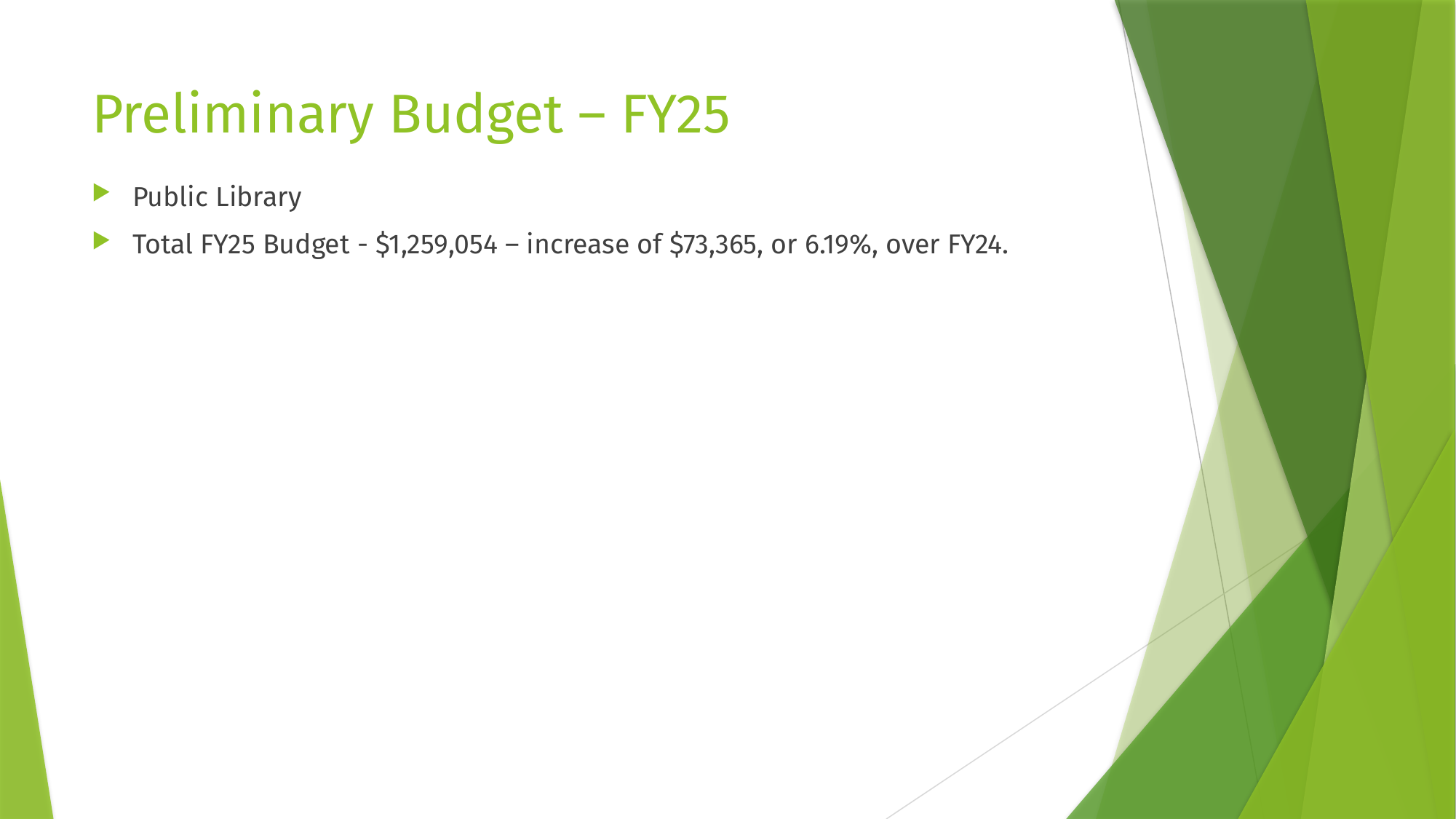

# Preliminary Budget – FY25
Public Library
Total FY25 Budget - $1,259,054 – increase of $73,365, or 6.19%, over FY24.